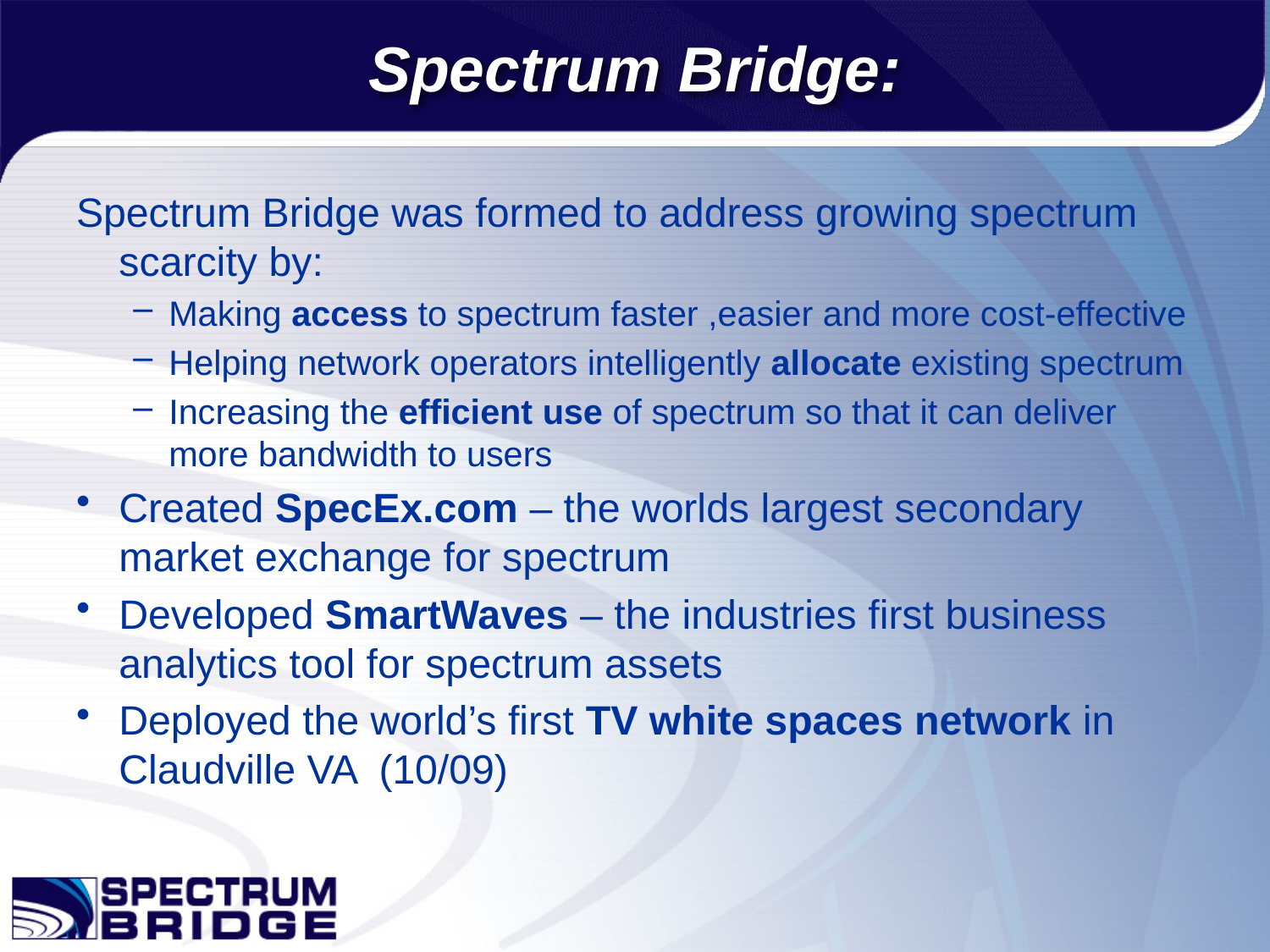

# Spectrum Bridge:
Spectrum Bridge was formed to address growing spectrum scarcity by:
Making access to spectrum faster ,easier and more cost-effective
Helping network operators intelligently allocate existing spectrum
Increasing the efficient use of spectrum so that it can deliver more bandwidth to users
Created SpecEx.com – the worlds largest secondary market exchange for spectrum
Developed SmartWaves – the industries first business analytics tool for spectrum assets
Deployed the world’s first TV white spaces network in Claudville VA  (10/09)